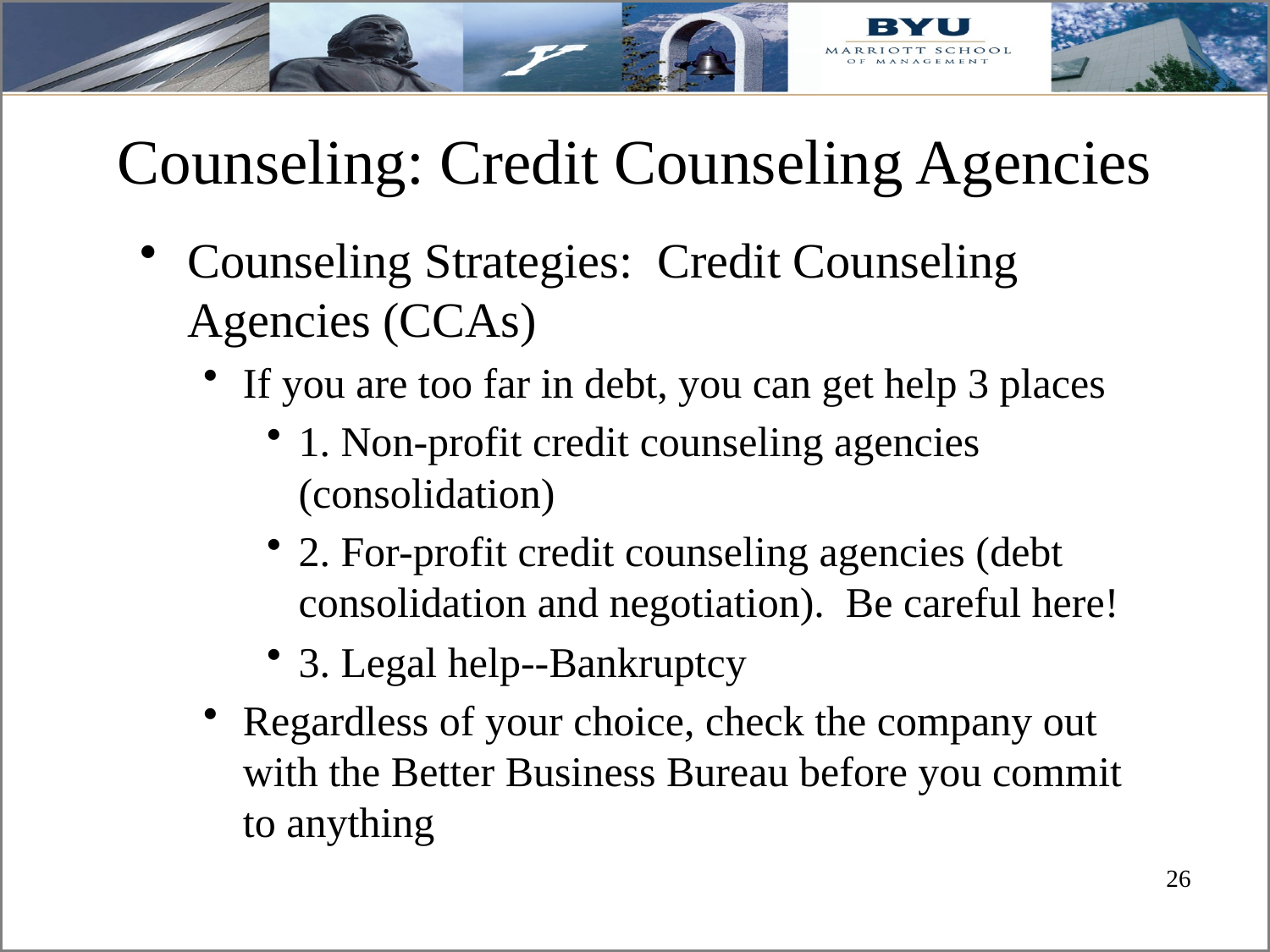

# Counseling: Credit Counseling Agencies
Counseling Strategies:  Credit Counseling Agencies (CCAs)
If you are too far in debt, you can get help 3 places
1. Non-profit credit counseling agencies (consolidation)
2. For-profit credit counseling agencies (debt consolidation and negotiation).  Be careful here!
3. Legal help--Bankruptcy
Regardless of your choice, check the company out with the Better Business Bureau before you commit to anything